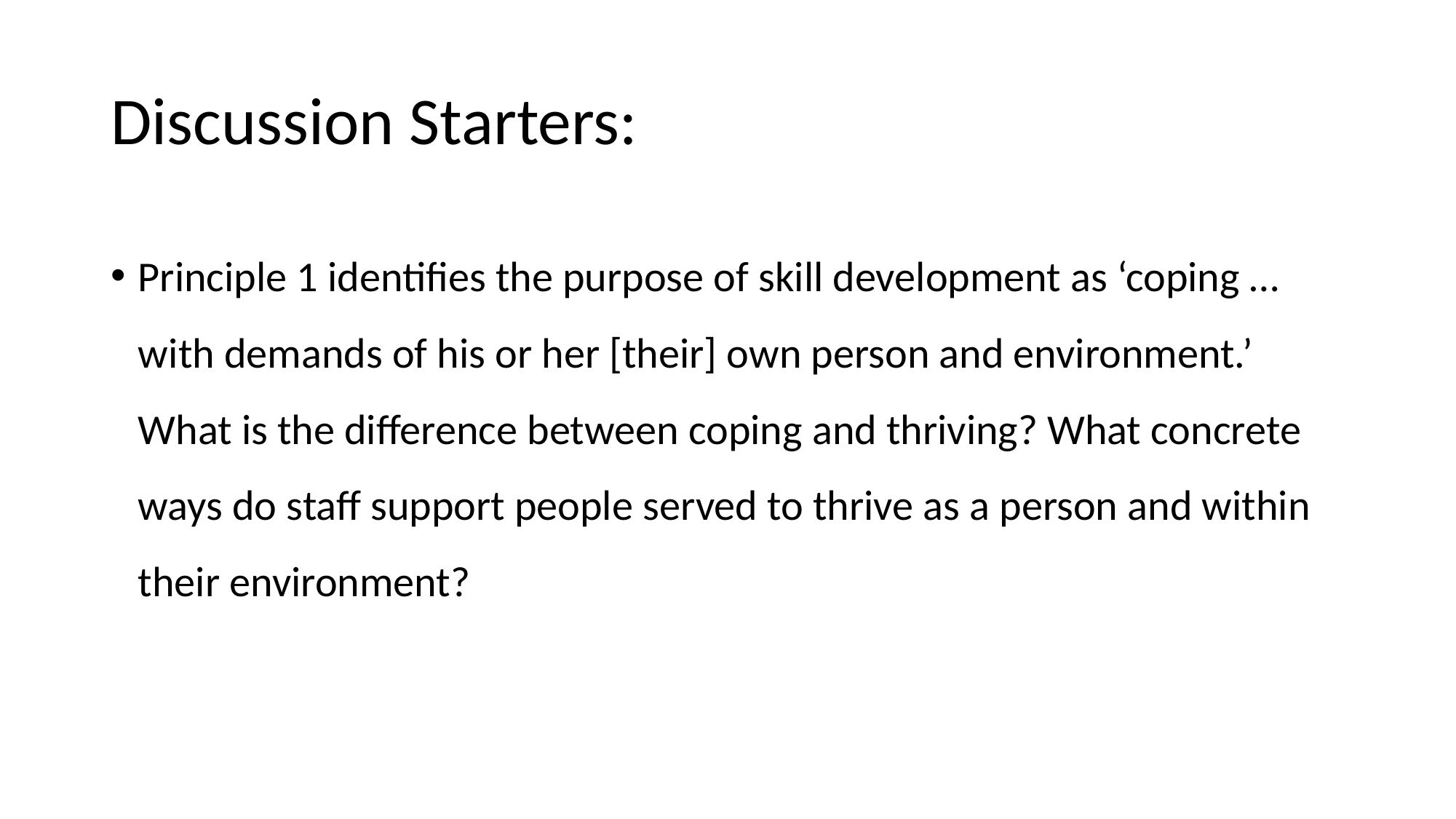

# Discussion Starters:
Principle 1 identifies the purpose of skill development as ‘coping … with demands of his or her [their] own person and environment.’ What is the difference between coping and thriving? What concrete ways do staff support people served to thrive as a person and within their environment?